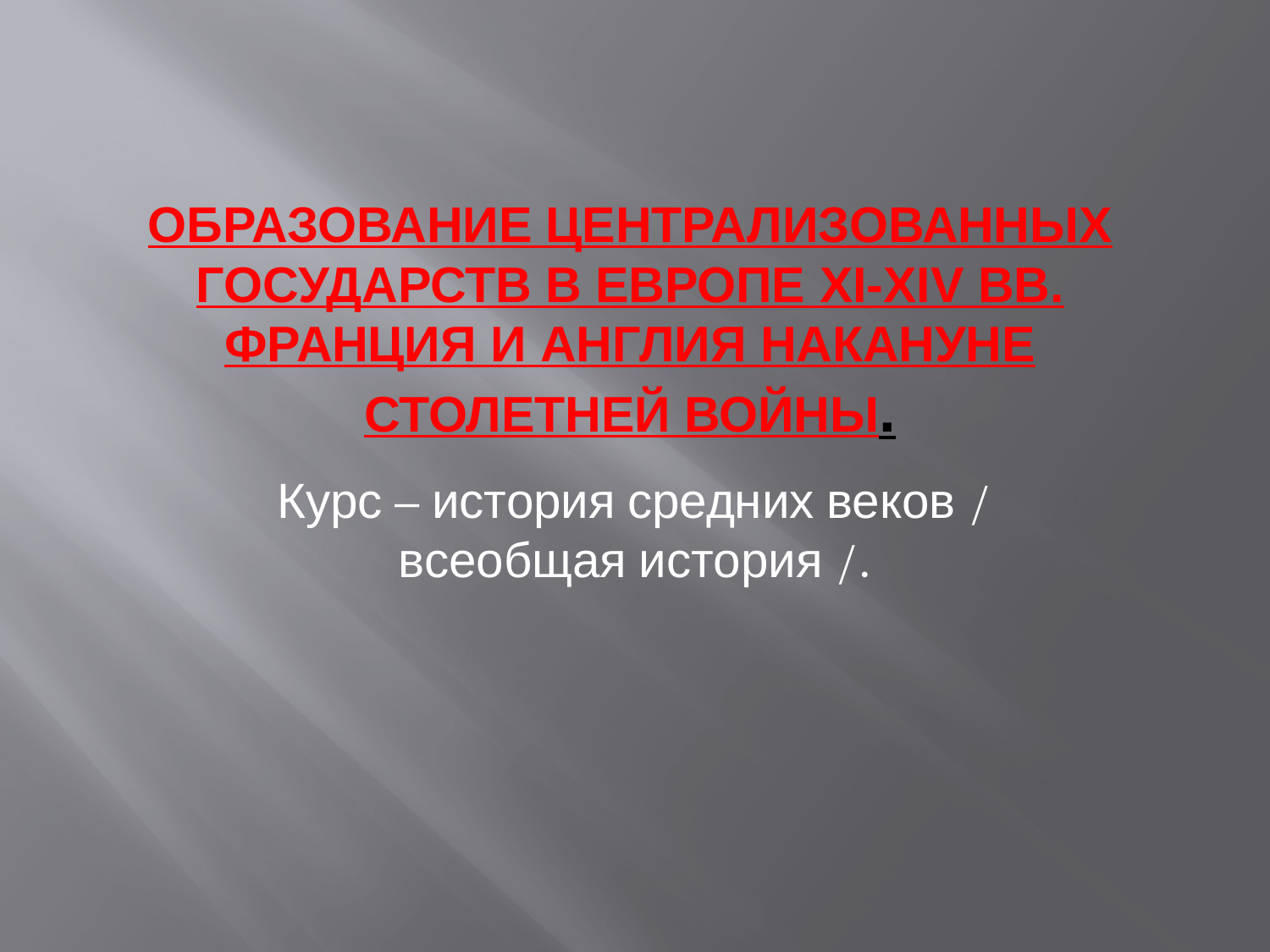

# Образование централизованных государств в Европе XI-XIV вв. Франция и Англия накануне Столетней войны.
Курс – история средних веков / всеобщая история /.